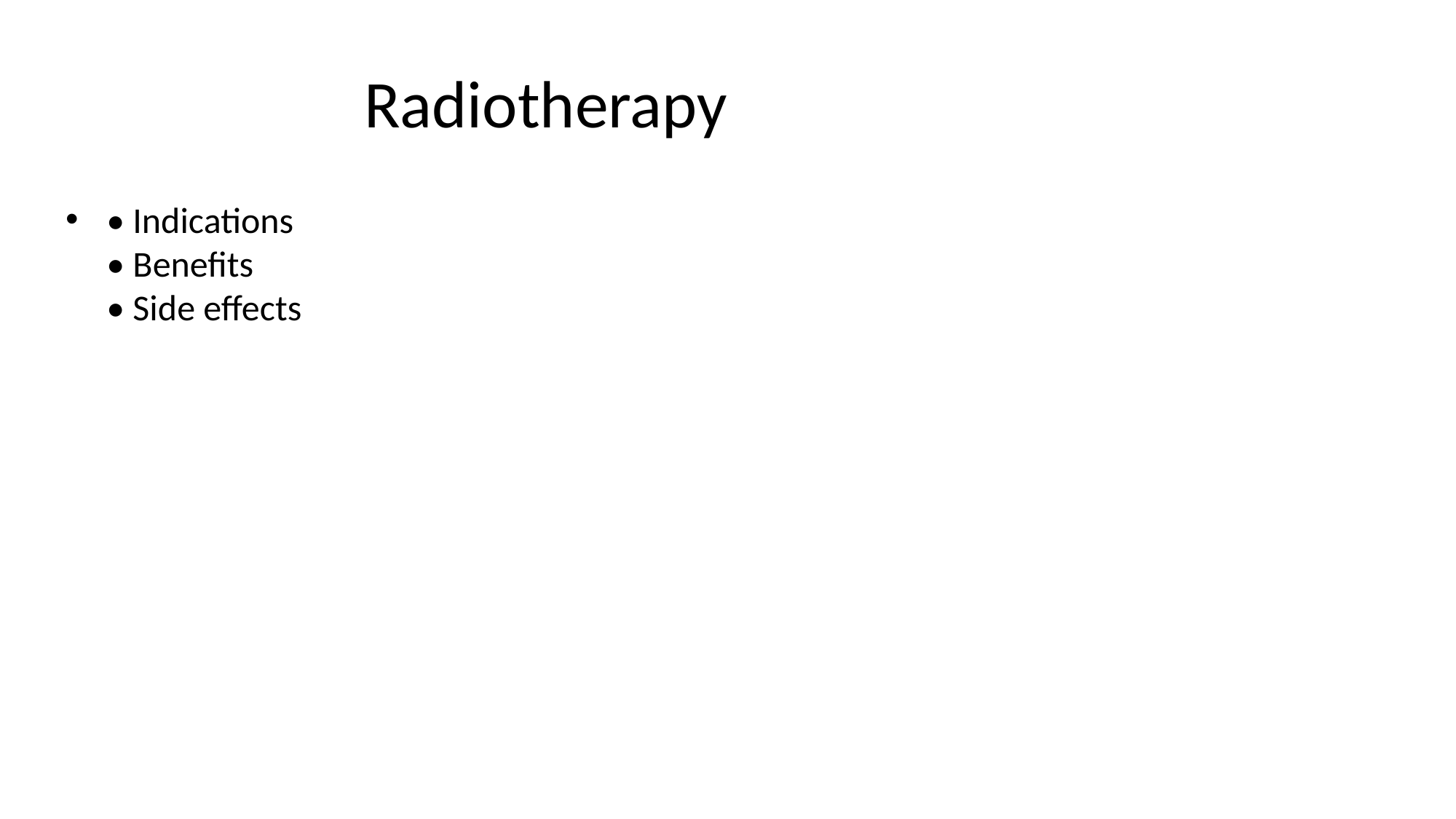

# Radiotherapy
• Indications
• Benefits
• Side effects